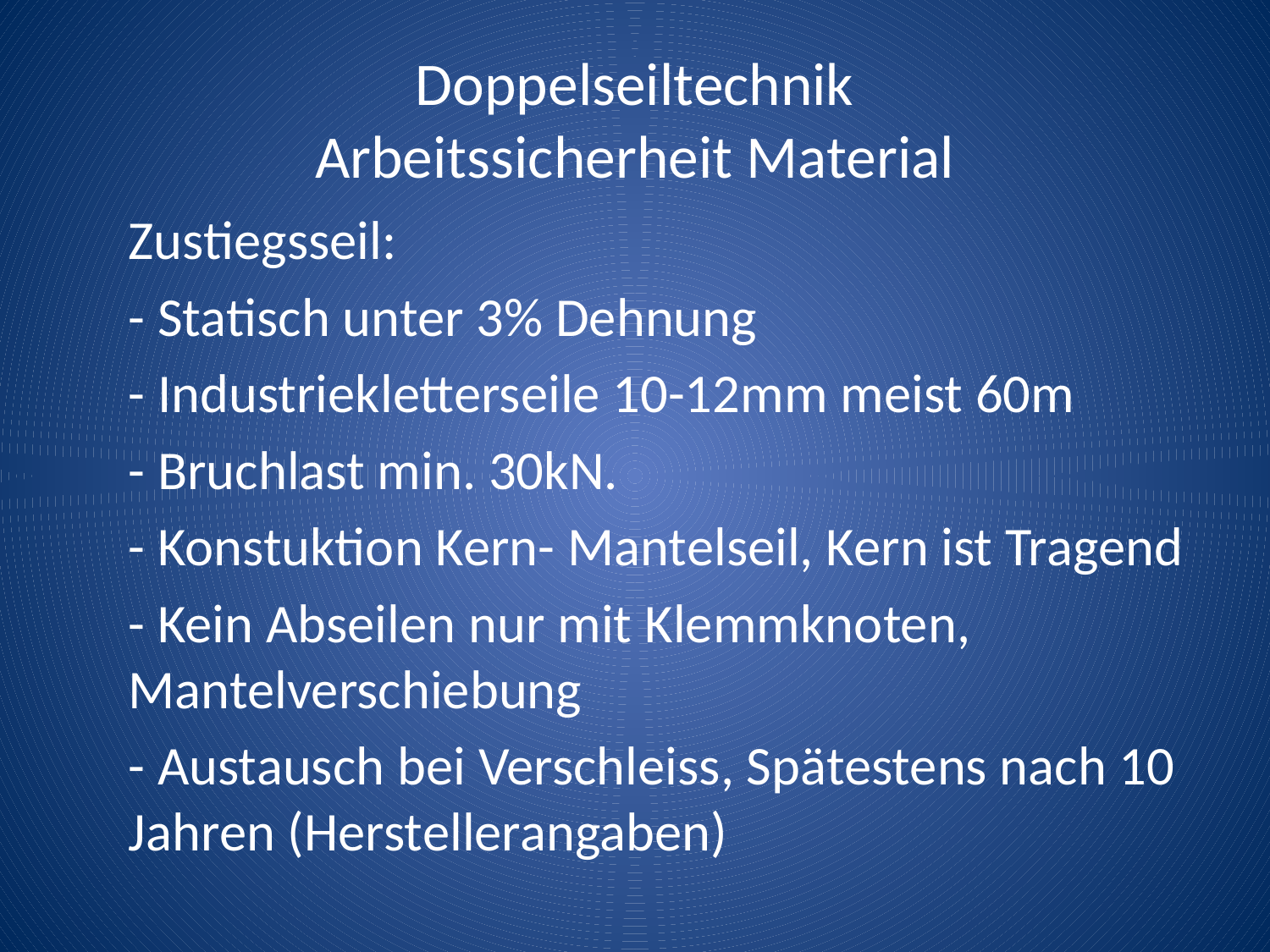

# Doppelseiltechnik Arbeitssicherheit Material
	Zustiegsseil:
	- Statisch unter 3% Dehnung
	- Industriekletterseile 10-12mm meist 60m
	- Bruchlast min. 30kN.
	- Konstuktion Kern- Mantelseil, Kern ist Tragend
	- Kein Abseilen nur mit Klemmknoten, Mantelverschiebung
	- Austausch bei Verschleiss, Spätestens nach 10 Jahren (Herstellerangaben)